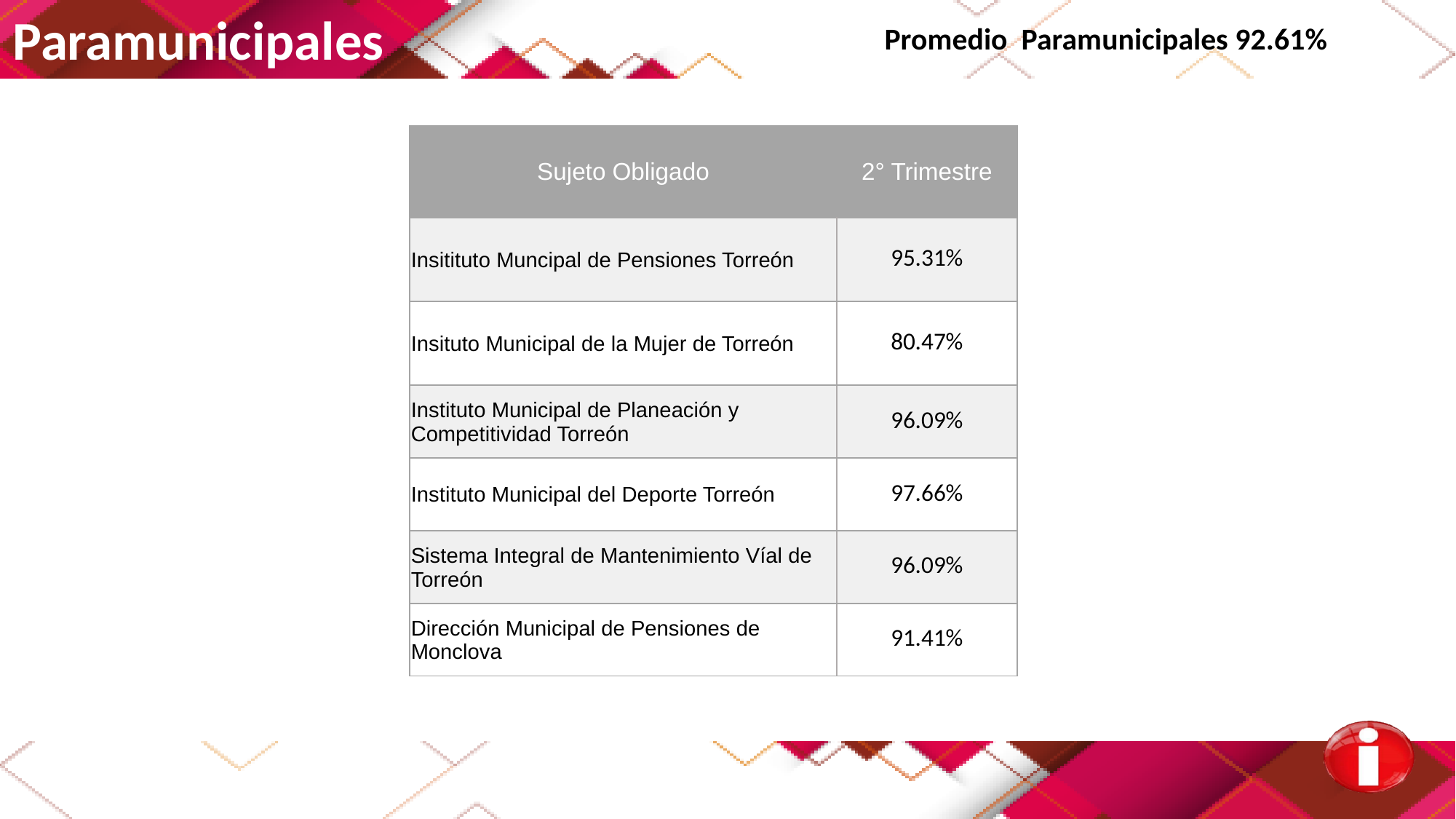

Paramunicipales
Promedio  Paramunicipales 92.61%
| Sujeto Obligado | 2° Trimestre |
| --- | --- |
| Insitituto Muncipal de Pensiones Torreón | 95.31% |
| Insituto Municipal de la Mujer de Torreón | 80.47% |
| Instituto Municipal de Planeación y Competitividad Torreón | 96.09% |
| Instituto Municipal del Deporte Torreón | 97.66% |
| Sistema Integral de Mantenimiento Víal de Torreón | 96.09% |
| Dirección Municipal de Pensiones de Monclova | 91.41% |